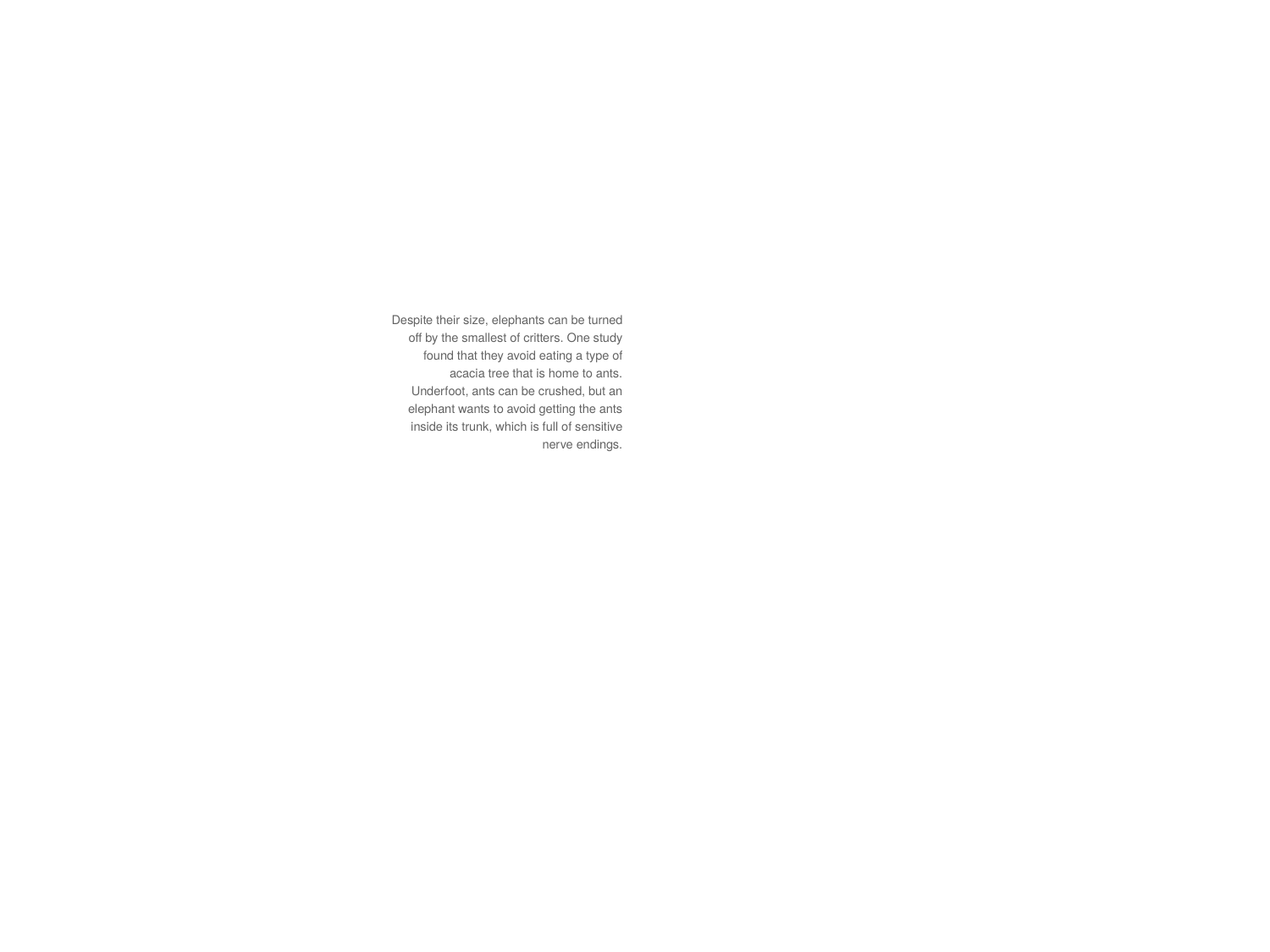

Despite their size, elephants can be turned off by the smallest of critters. One study found that they avoid eating a type of acacia tree that is home to ants. Underfoot, ants can be crushed, but an elephant wants to avoid getting the ants inside its trunk, which is full of sensitive nerve endings.